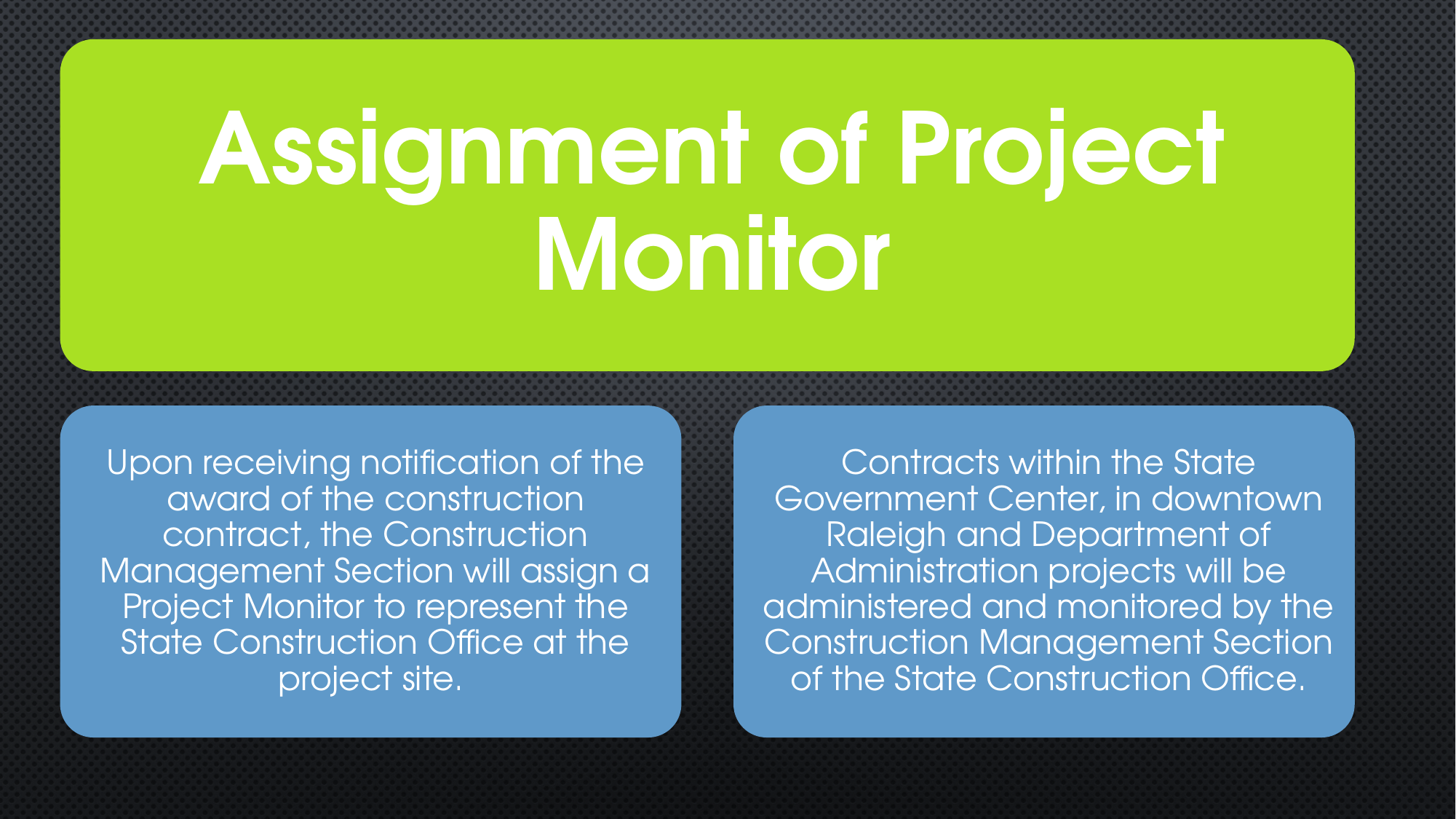

Assignment of Project Monitor
Upon receiving notification of the award of the construction contract, the Construction Management Section will assign a Project Monitor to represent the State Construction Office at the project site.
Contracts within the State Government Center, in downtown Raleigh and Department of Administration projects will be administered and monitored by the Construction Management Section of the State Construction Office.